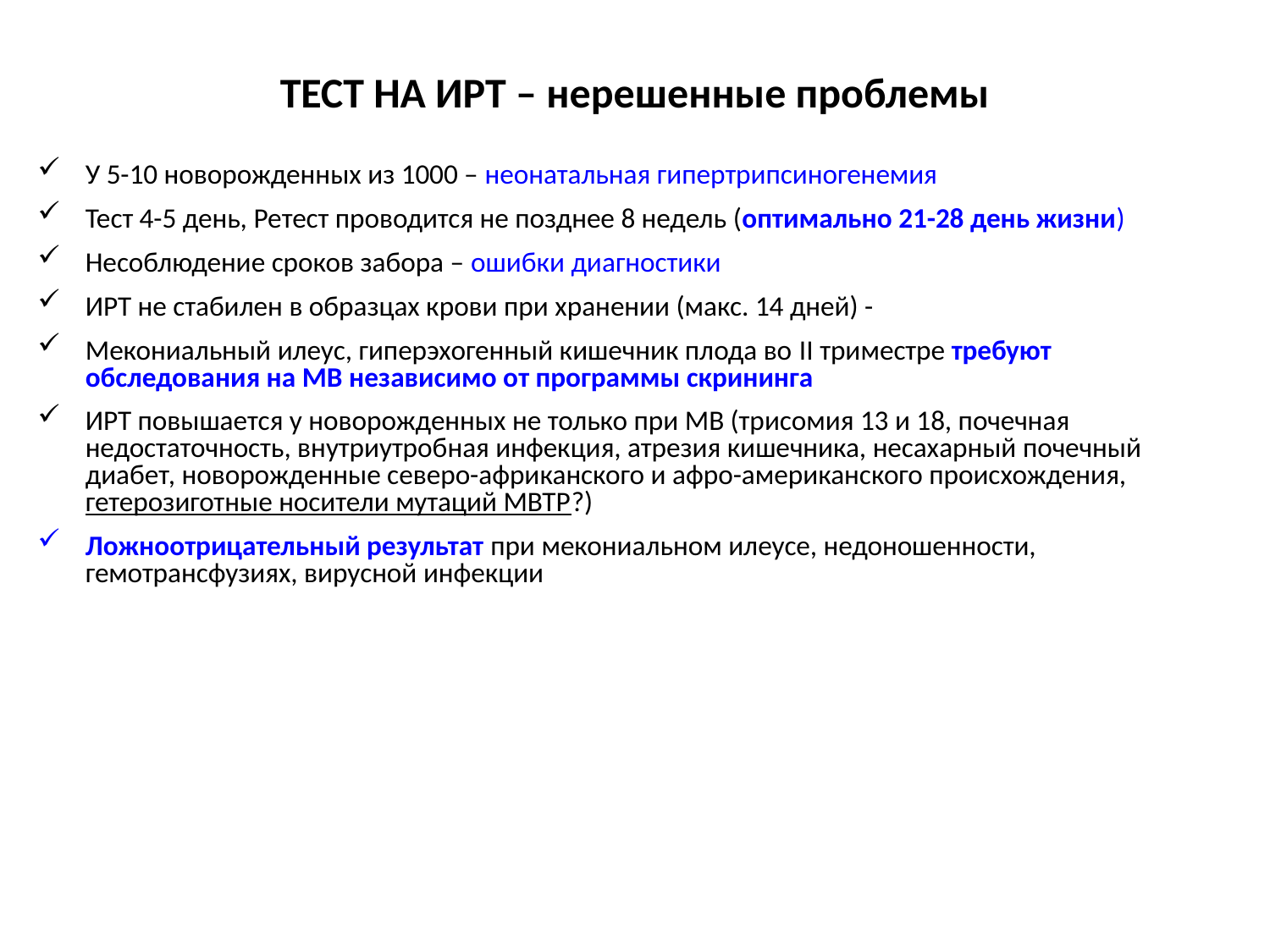

ТЕСТ НА ИРТ – нерешенные проблемы
У 5-10 новорожденных из 1000 – неонатальная гипертрипсиногенемия
Тест 4-5 день, Ретест проводится не позднее 8 недель (оптимально 21-28 день жизни)
Несоблюдение сроков забора – ошибки диагностики
ИРТ не стабилен в образцах крови при хранении (макс. 14 дней) -
Мекониальный илеус, гиперэхогенный кишечник плода во II триместре требуют обследования на МВ независимо от программы скрининга
ИРТ повышается у новорожденных не только при МВ (трисомия 13 и 18, почечная недостаточность, внутриутробная инфекция, атрезия кишечника, несахарный почечный диабет, новорожденные северо-африканского и афро-американского происхождения, гетерозиготные носители мутаций МВТР?)
Ложноотрицательный результат при мекониальном илеусе, недоношенности, гемотрансфузиях, вирусной инфекции